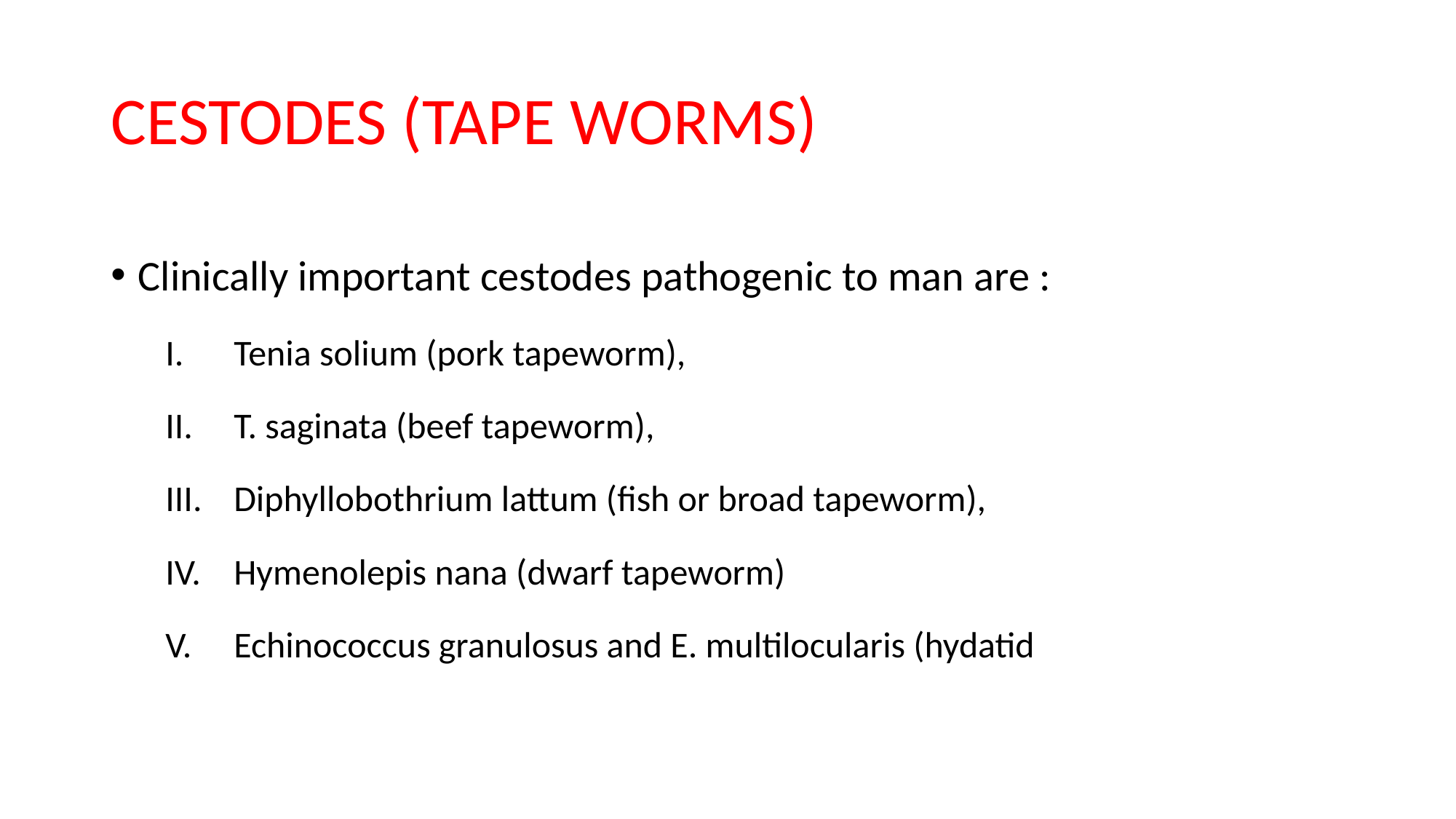

# CESTODES (TAPE WORMS)
Clinically important cestodes pathogenic to man are :
Tenia solium (pork tapeworm),
T. saginata (beef tapeworm),
Diphyllobothrium lattum (fish or broad tapeworm),
Hymenolepis nana (dwarf tapeworm)
Echinococcus granulosus and E. multilocularis (hydatid